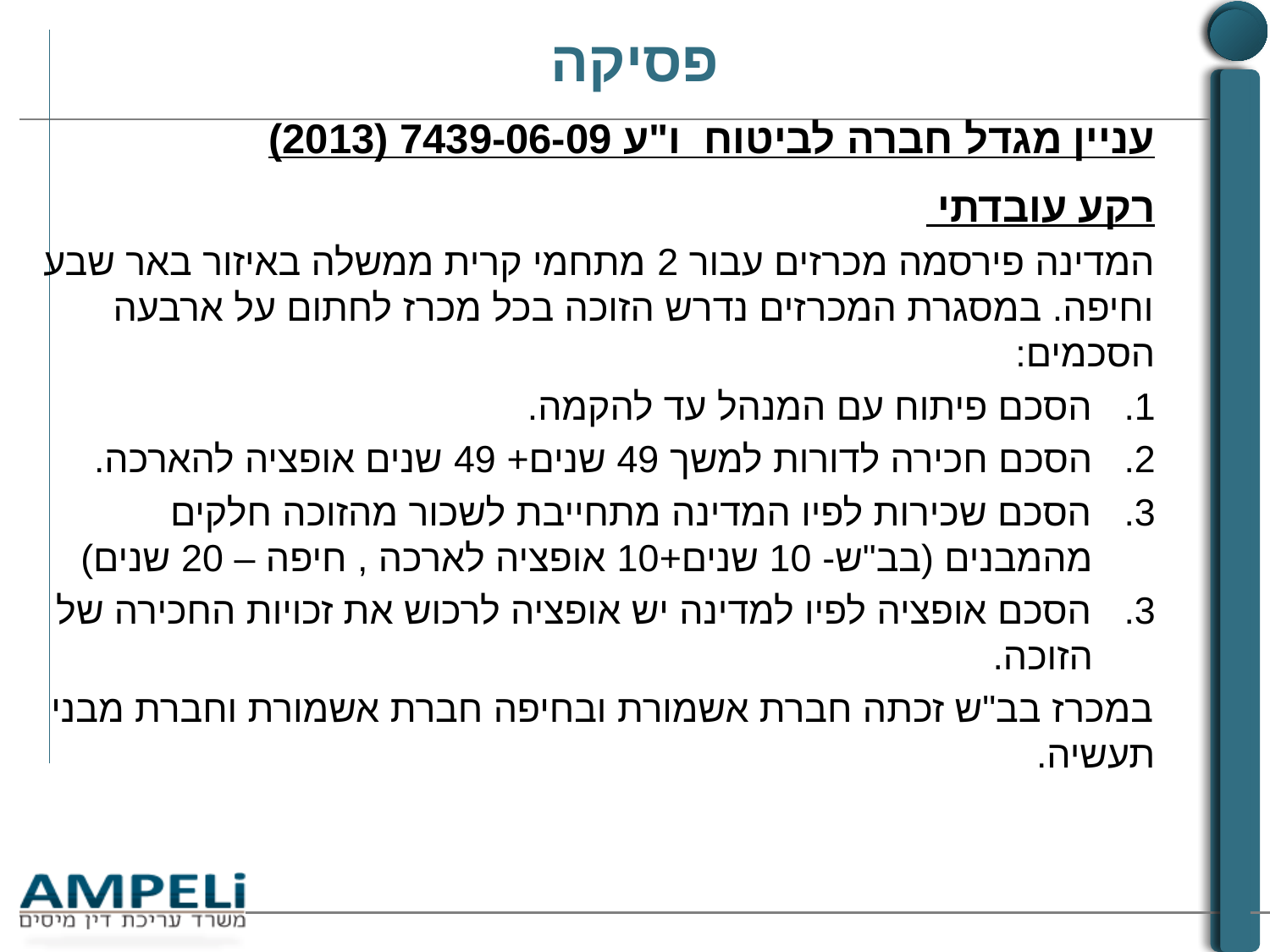

# פסיקה
עניין מגדל חברה לביטוח  ו"ע 7439-06-09 (2013)
רקע עובדתי
המדינה פירסמה מכרזים עבור 2 מתחמי קרית ממשלה באיזור באר שבע וחיפה. במסגרת המכרזים נדרש הזוכה בכל מכרז לחתום על ארבעה הסכמים:
הסכם פיתוח עם המנהל עד להקמה.
הסכם חכירה לדורות למשך 49 שנים+ 49 שנים אופציה להארכה.
הסכם שכירות לפיו המדינה מתחייבת לשכור מהזוכה חלקים מהמבנים (בב"ש- 10 שנים+10 אופציה לארכה , חיפה – 20 שנים)
הסכם אופציה לפיו למדינה יש אופציה לרכוש את זכויות החכירה של הזוכה.
במכרז בב"ש זכתה חברת אשמורת ובחיפה חברת אשמורת וחברת מבני תעשיה.